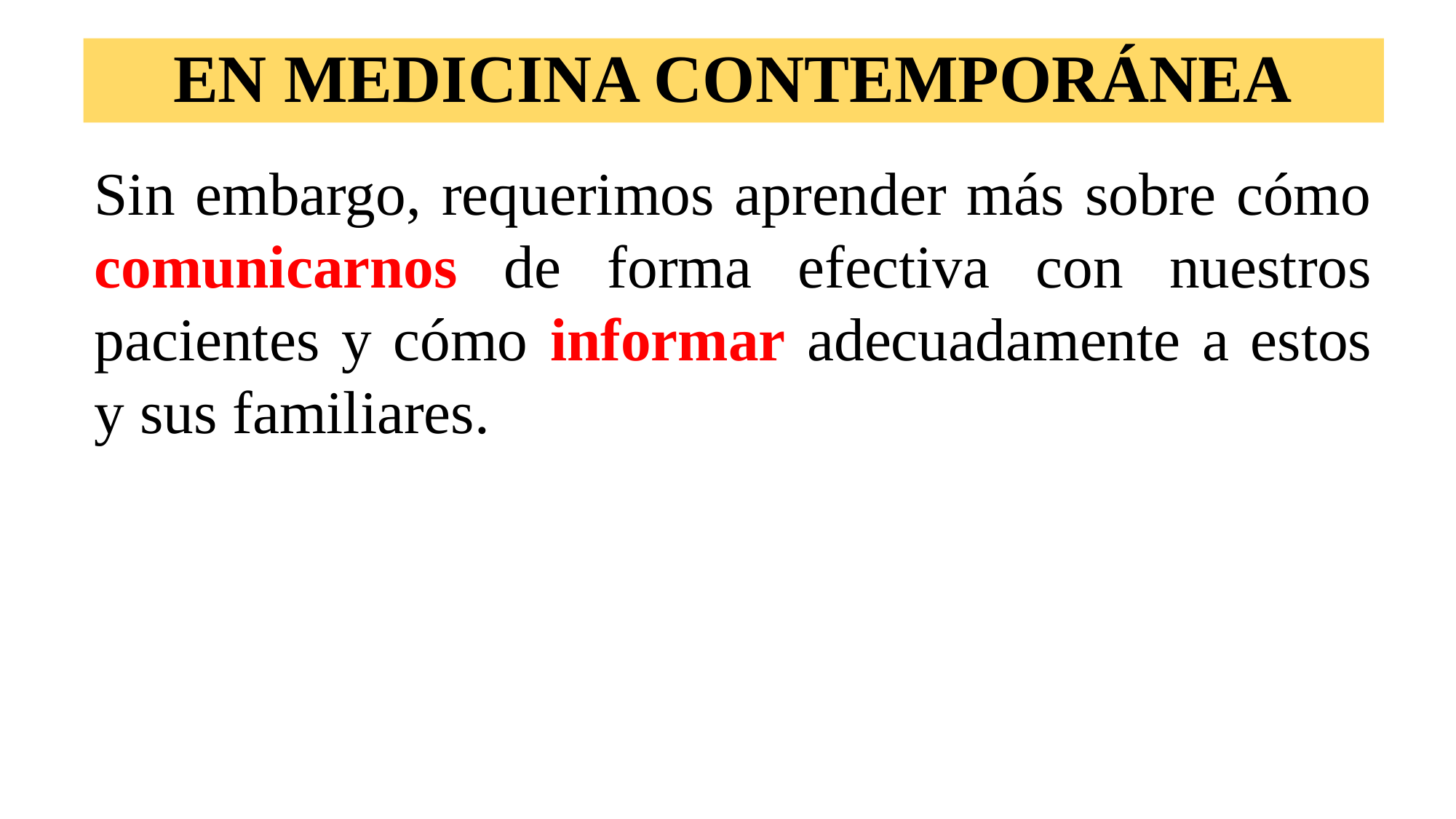

# EN MEDICINA CONTEMPORÁNEA
Sin embargo, requerimos aprender más sobre cómo comunicarnos de forma efectiva con nuestros pacientes y cómo informar adecuadamente a estos y sus familiares.